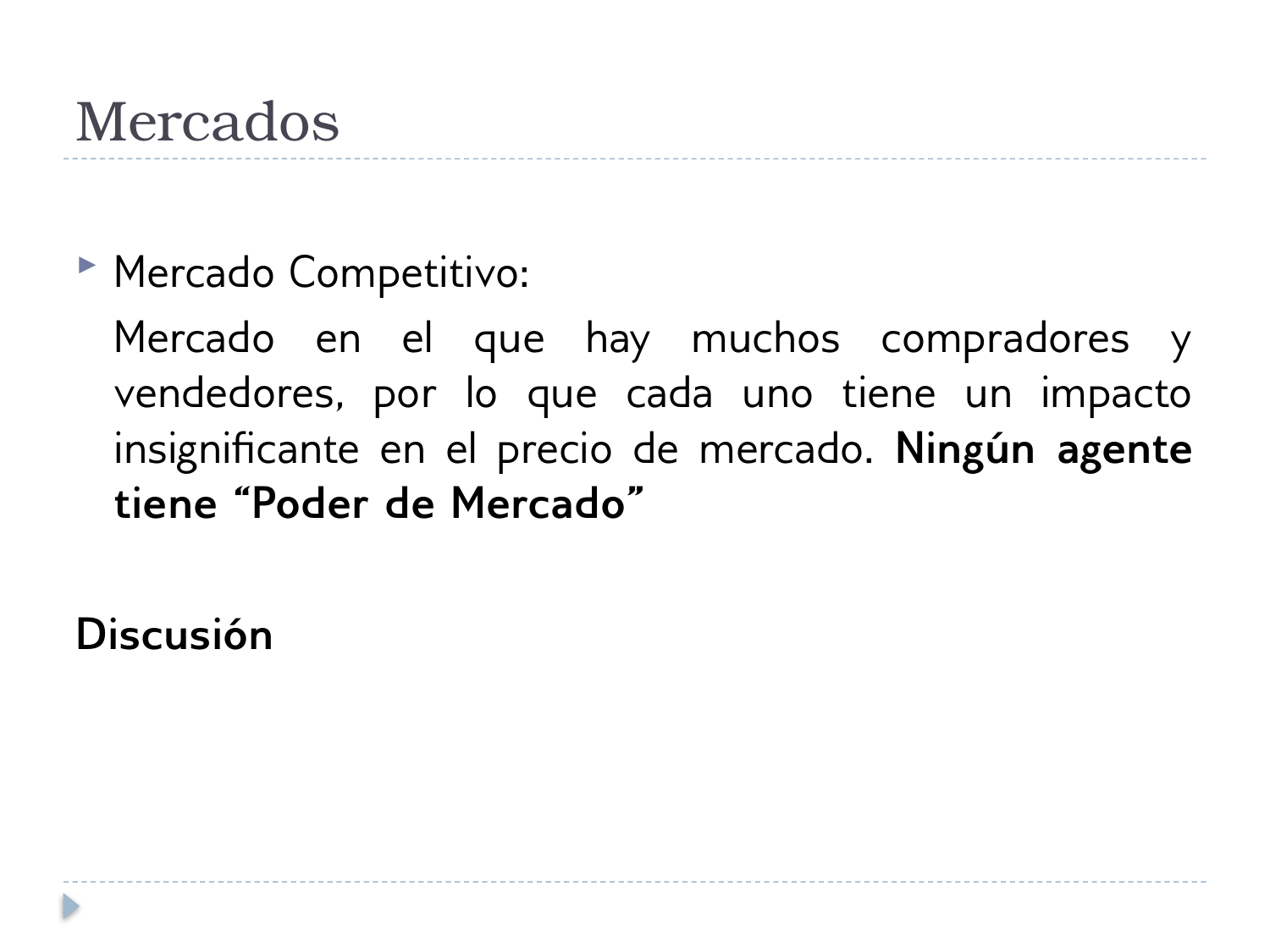

# Mercados

Mercado Competitivo:
	Mercado en el que hay muchos compradores y vendedores, por lo que cada uno tiene un impacto insignificante en el precio de mercado. Ningún agente tiene “Poder de Mercado”

Discusión